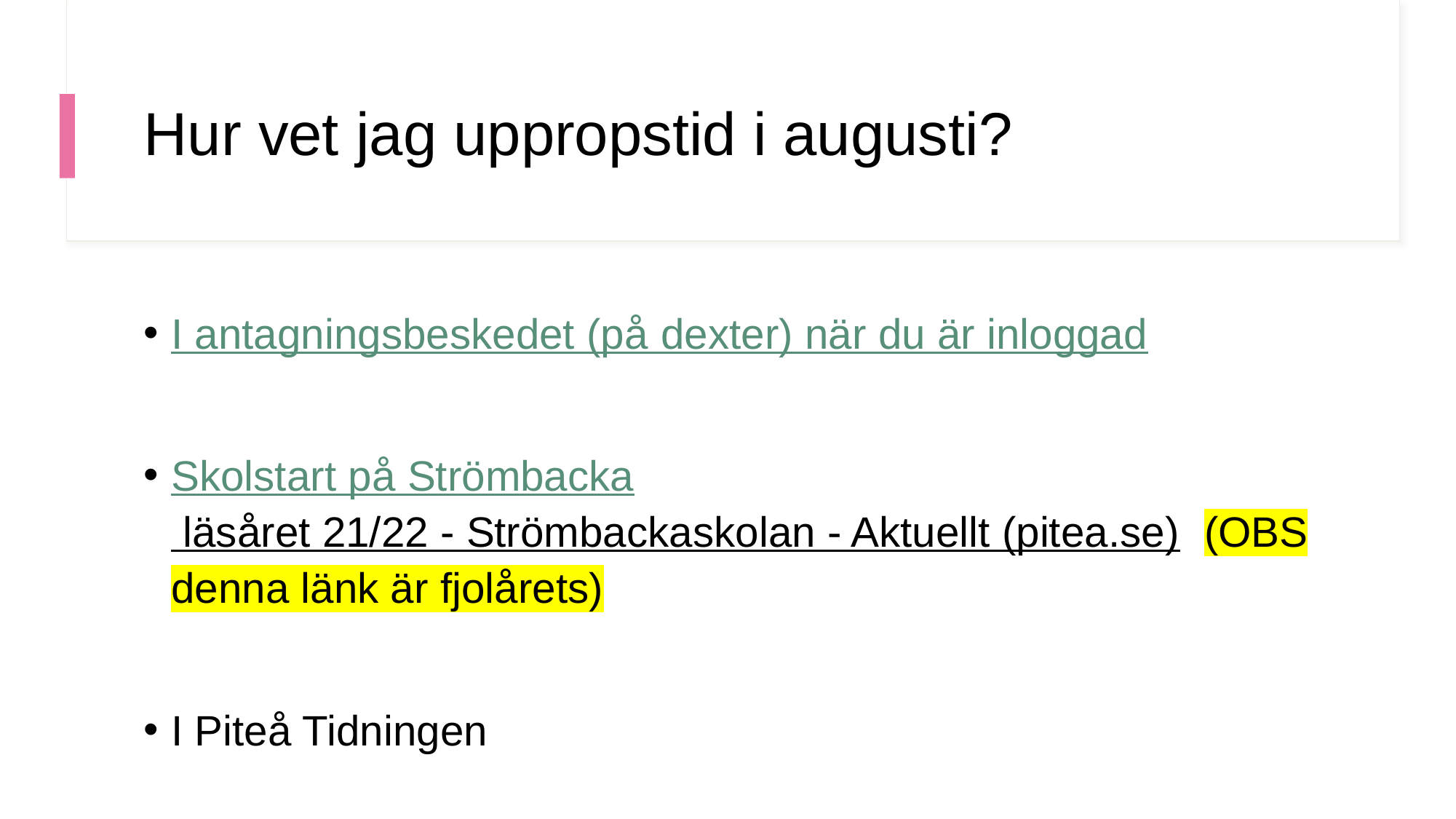

# Hur vet jag uppropstid i augusti?
I antagningsbeskedet (på dexter) när du är inloggad

Skolstart på Strömbacka läsåret 21/22 - Strömbackaskolan - Aktuellt (pitea.se)  (OBS denna länk är fjolårets)

I Piteå Tidningen